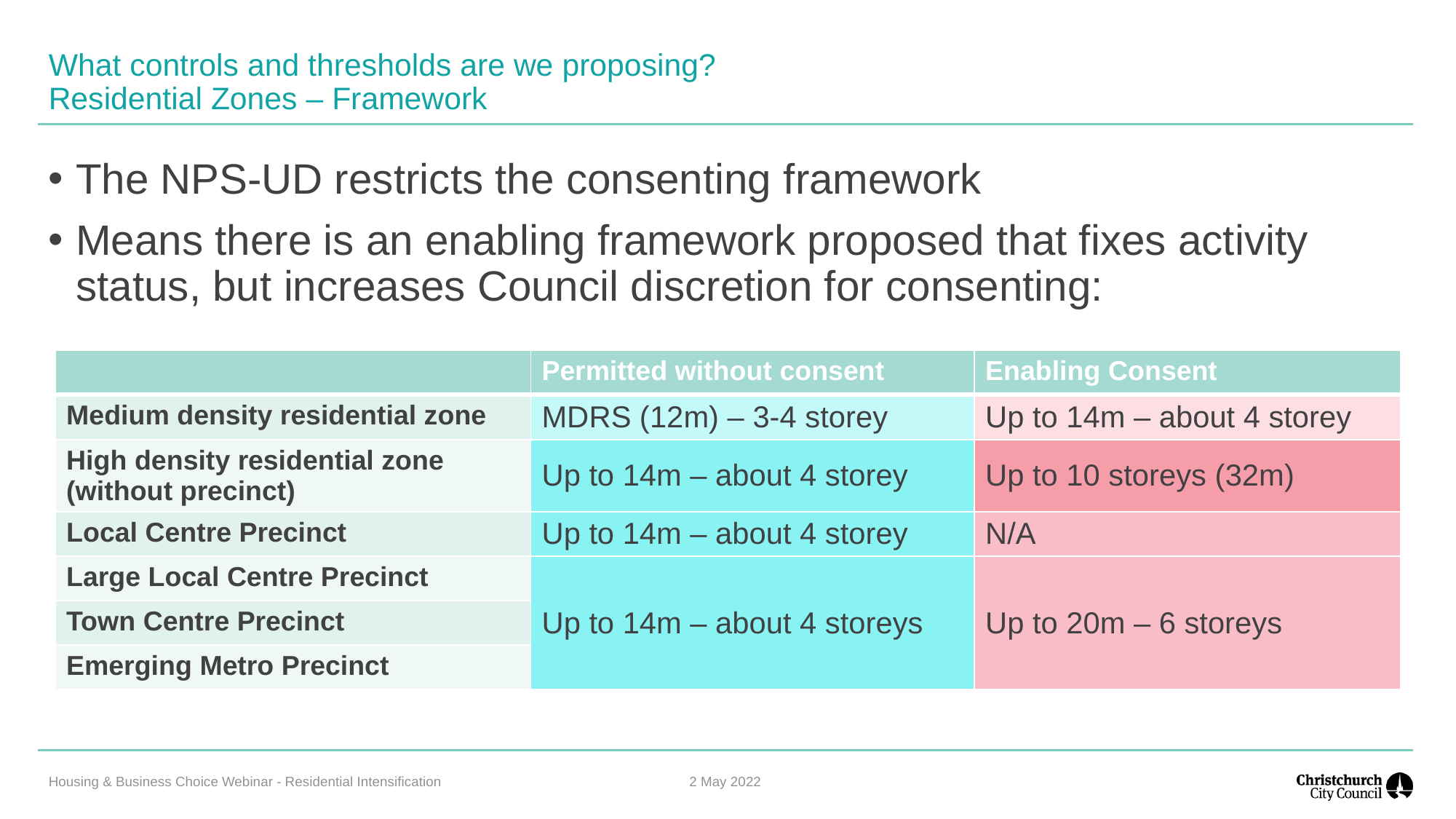

# What controls and thresholds are we proposing? Residential Zones – Framework
The NPS-UD restricts the consenting framework
Means there is an enabling framework proposed that fixes activity status, but increases Council discretion for consenting:

|  | Permitted without consent | Enabling Consent |
| --- | --- | --- |
| Medium density residential zone | MDRS (12m) – 3-4 storey | Up to 14m – about 4 storey |
| High density residential zone (without precinct) | Up to 14m – about 4 storey | Up to 10 storeys (32m) |
| Local Centre Precinct | Up to 14m – about 4 storey | N/A |
| Large Local Centre Precinct | Up to 14m – about 4 storeys | Up to 20m – 6 storeys |
| Town Centre Precinct |  |  |
| Emerging Metro Precinct |  |  |
Housing & Business Choice Webinar - Residential Intensification
2 May 2022